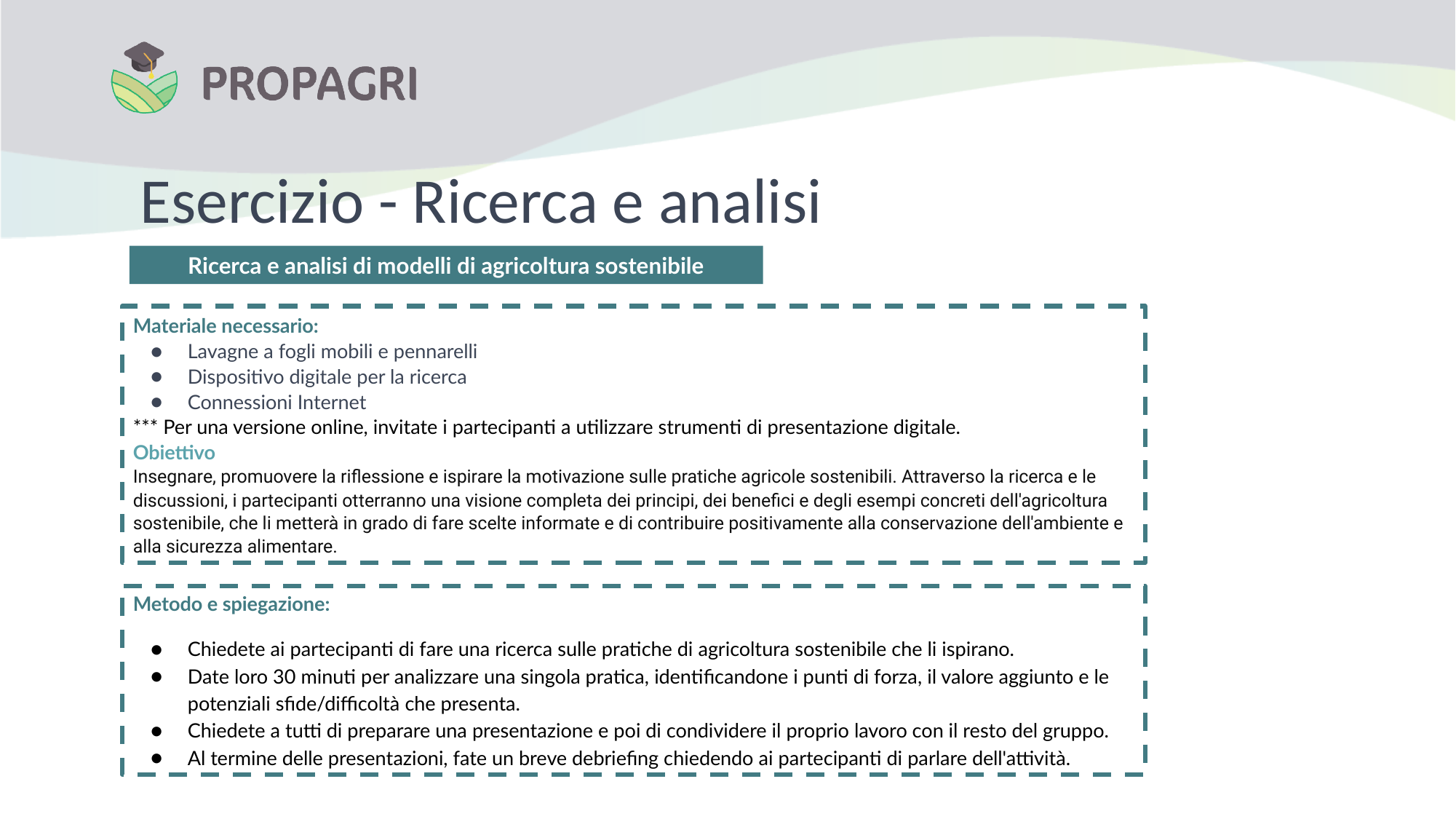

Esercizio - Ricerca e analisi

Ricerca e analisi di modelli di agricoltura sostenibile
Materiale necessario:
Lavagne a fogli mobili e pennarelli
Dispositivo digitale per la ricerca
Connessioni Internet
*** Per una versione online, invitate i partecipanti a utilizzare strumenti di presentazione digitale.
Obiettivo
Insegnare, promuovere la riflessione e ispirare la motivazione sulle pratiche agricole sostenibili. Attraverso la ricerca e le discussioni, i partecipanti otterranno una visione completa dei principi, dei benefici e degli esempi concreti dell'agricoltura sostenibile, che li metterà in grado di fare scelte informate e di contribuire positivamente alla conservazione dell'ambiente e alla sicurezza alimentare.
Metodo e spiegazione:
Chiedete ai partecipanti di fare una ricerca sulle pratiche di agricoltura sostenibile che li ispirano.
Date loro 30 minuti per analizzare una singola pratica, identificandone i punti di forza, il valore aggiunto e le potenziali sfide/difficoltà che presenta.
Chiedete a tutti di preparare una presentazione e poi di condividere il proprio lavoro con il resto del gruppo.
Al termine delle presentazioni, fate un breve debriefing chiedendo ai partecipanti di parlare dell'attività.